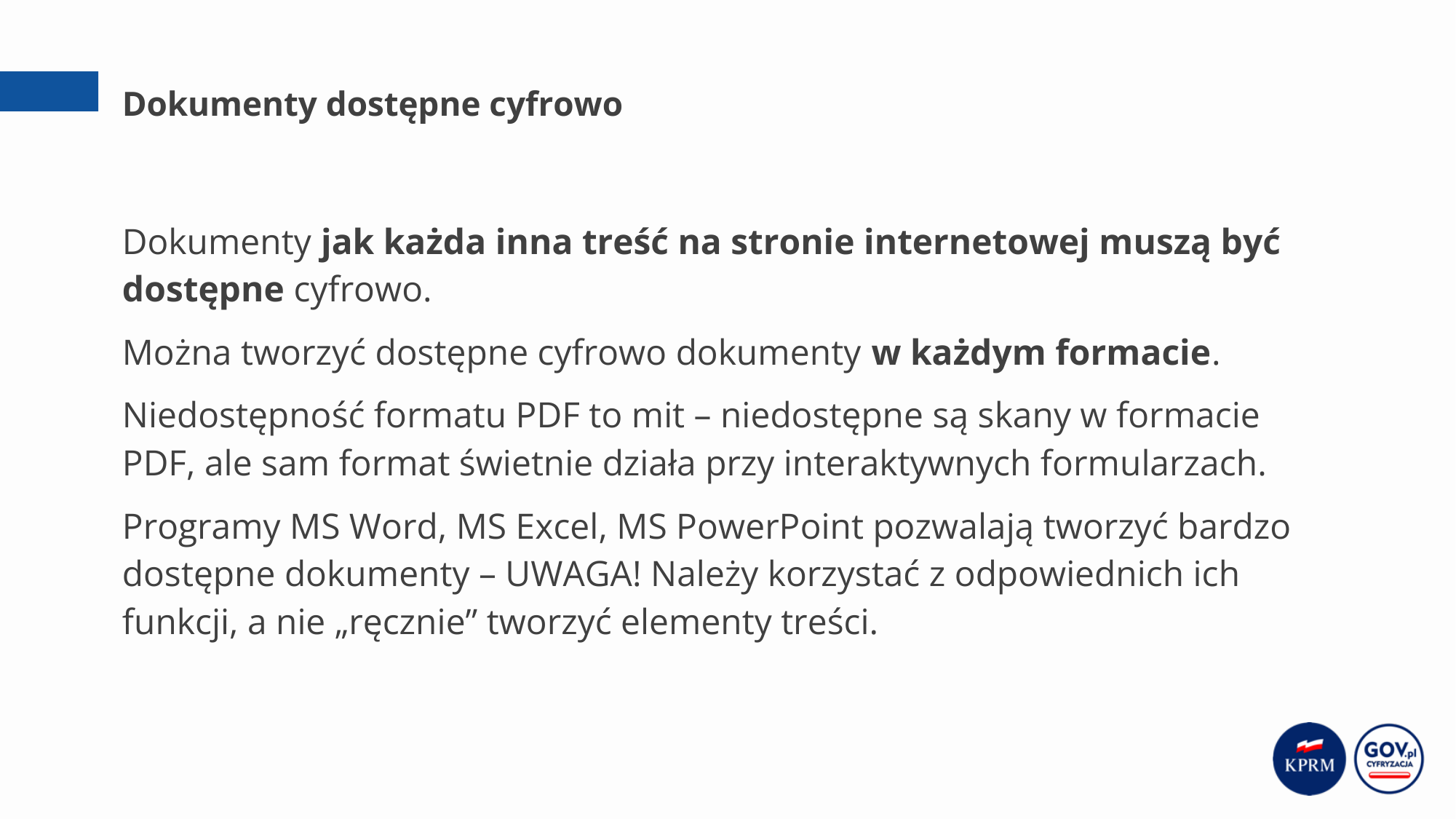

# Dokumenty dostępne cyfrowo
Dokumenty jak każda inna treść na stronie internetowej muszą być dostępne cyfrowo.
Można tworzyć dostępne cyfrowo dokumenty w każdym formacie.
Niedostępność formatu PDF to mit – niedostępne są skany w formacie PDF, ale sam format świetnie działa przy interaktywnych formularzach.
Programy MS Word, MS Excel, MS PowerPoint pozwalają tworzyć bardzo dostępne dokumenty – UWAGA! Należy korzystać z odpowiednich ich funkcji, a nie „ręcznie” tworzyć elementy treści.